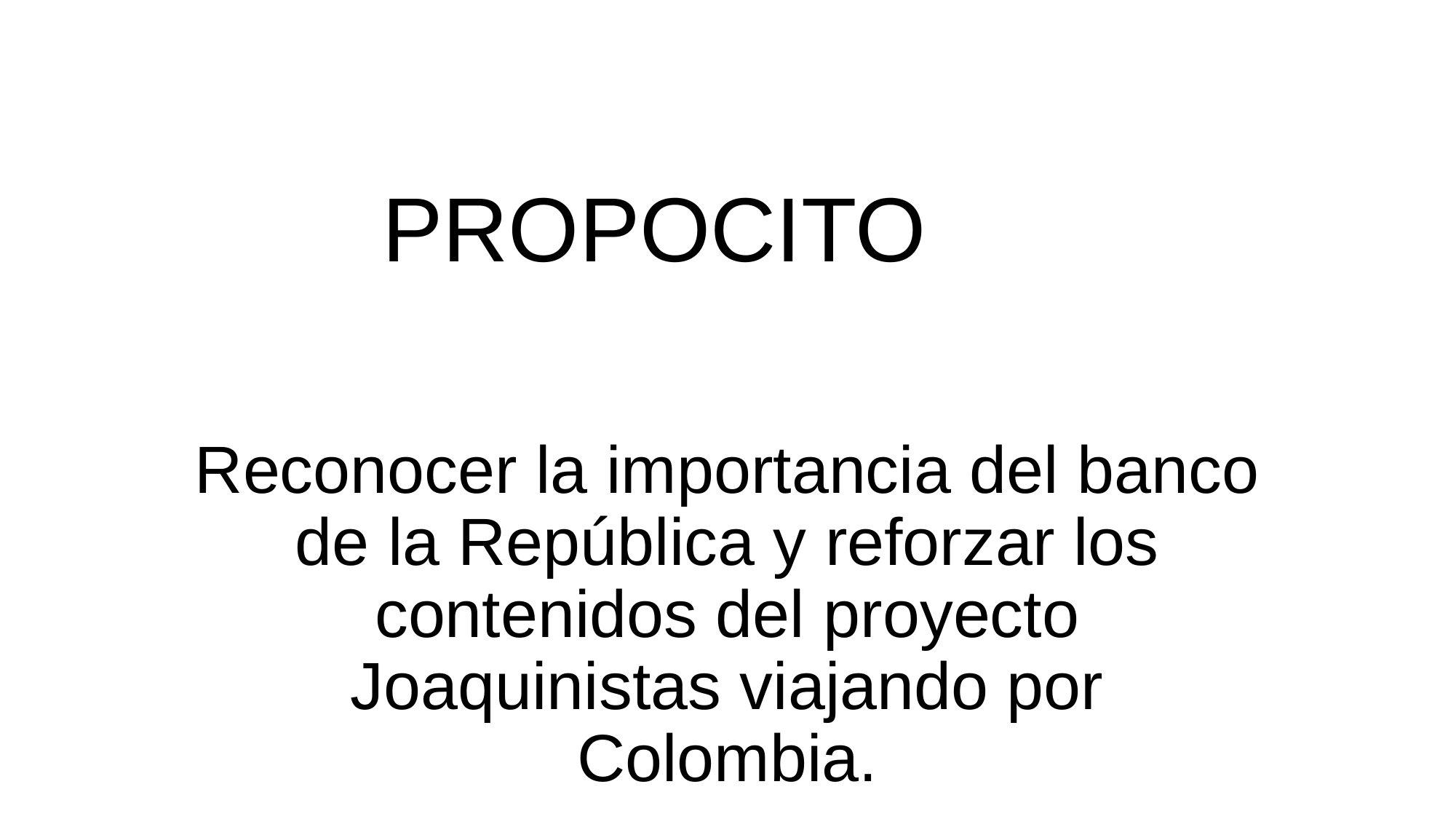

# PROPOCITO
Reconocer la importancia del banco de la República y reforzar los contenidos del proyecto Joaquinistas viajando por Colombia.